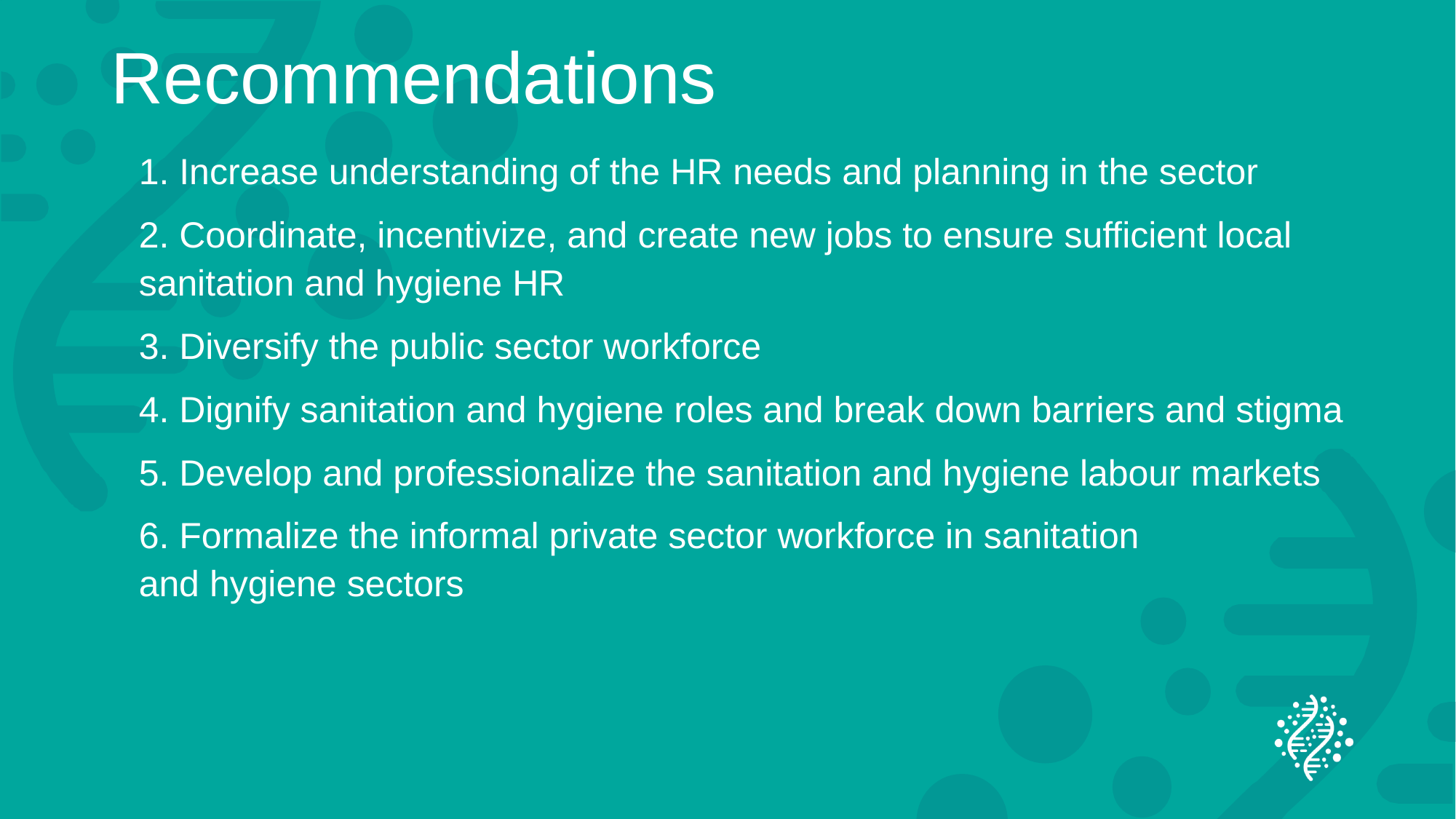

# Recommendations
1. Increase understanding of the HR needs and planning in the sector
2. Coordinate, incentivize, and create new jobs to ensure sufficient local sanitation and hygiene HR
3. Diversify the public sector workforce
4. Dignify sanitation and hygiene roles and break down barriers and stigma
5. Develop and professionalize the sanitation and hygiene labour markets
6. Formalize the informal private sector workforce in sanitation
and hygiene sectors